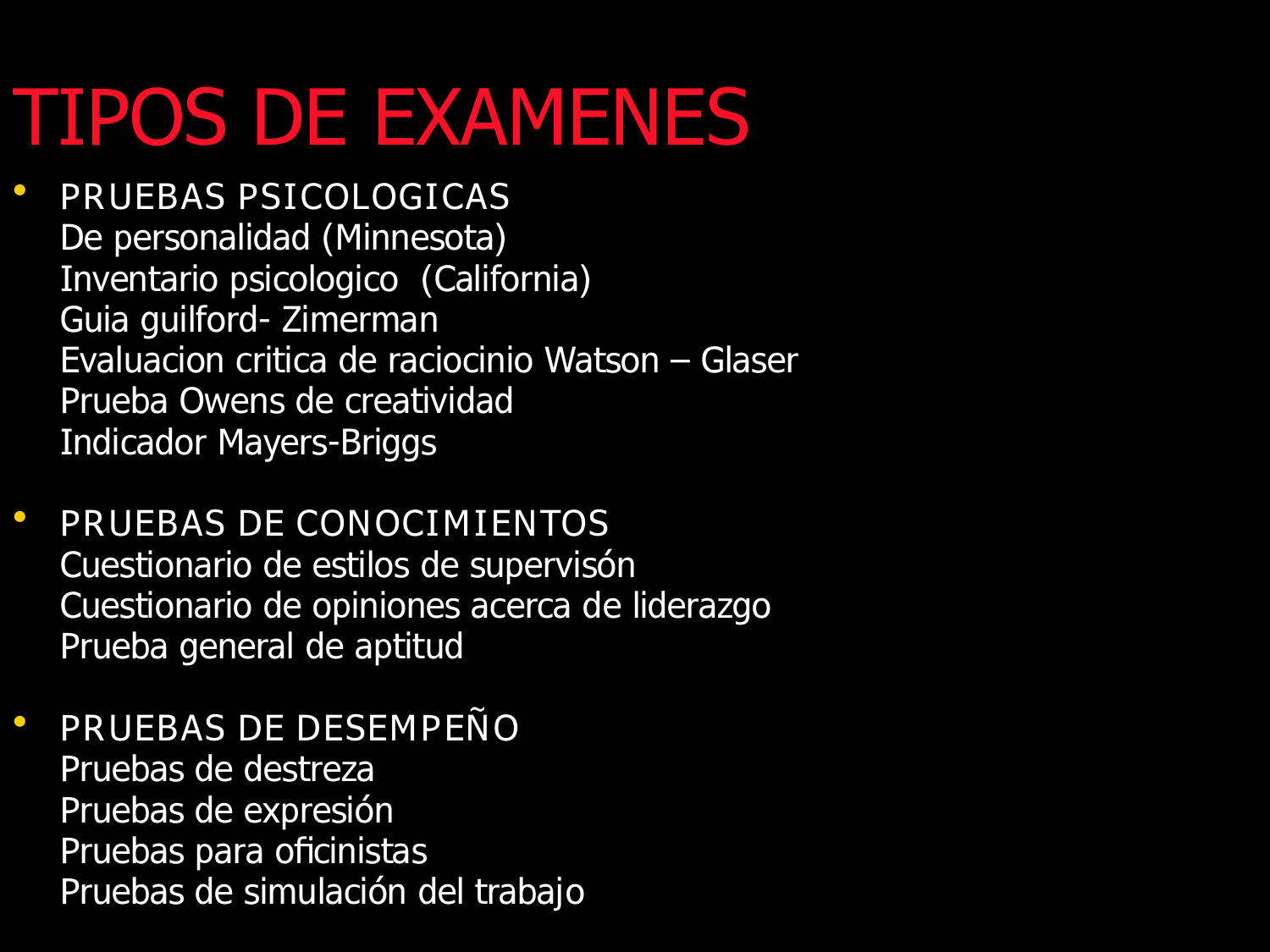

# TIPOS DE EXAMENES
PRUEBAS PSICOLOGICAS
	De personalidad (Minnesota)
	Inventario psicologico  (California)
	Guia guilford- Zimerman
	Evaluacion critica de raciocinio Watson – Glaser
	Prueba Owens de creatividad
	Indicador Mayers-Briggs

PRUEBAS DE CONOCIMIENTOS
	Cuestionario de estilos de supervisón
	Cuestionario de opiniones acerca de liderazgo
	Prueba general de aptitud

PRUEBAS DE DESEMPEÑO
	Pruebas de destreza
	Pruebas de expresión
	Pruebas para oficinistas
	Pruebas de simulación del trabajo